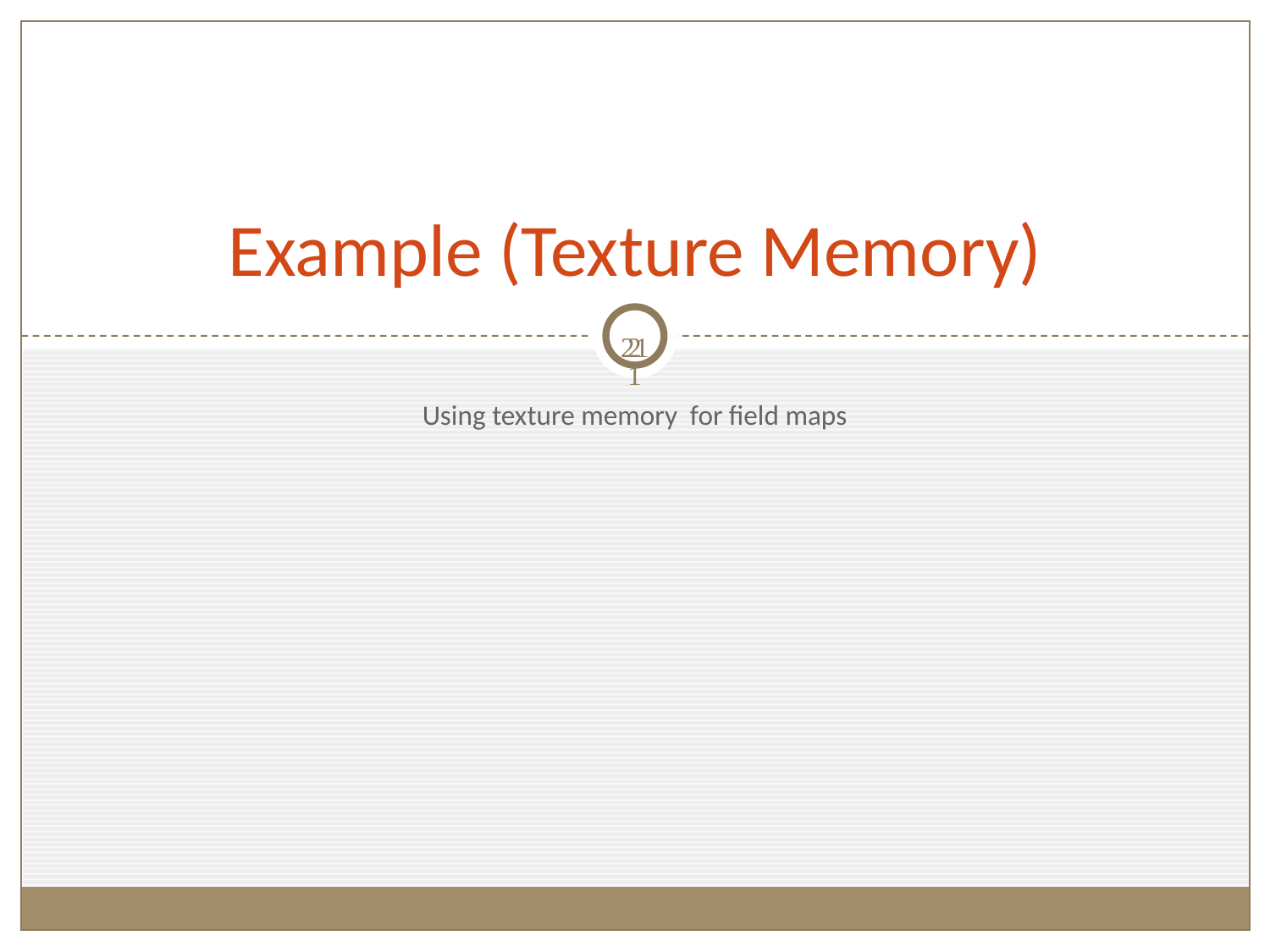

# Example (Texture Memory)

21
21

Using texture memory  for field maps